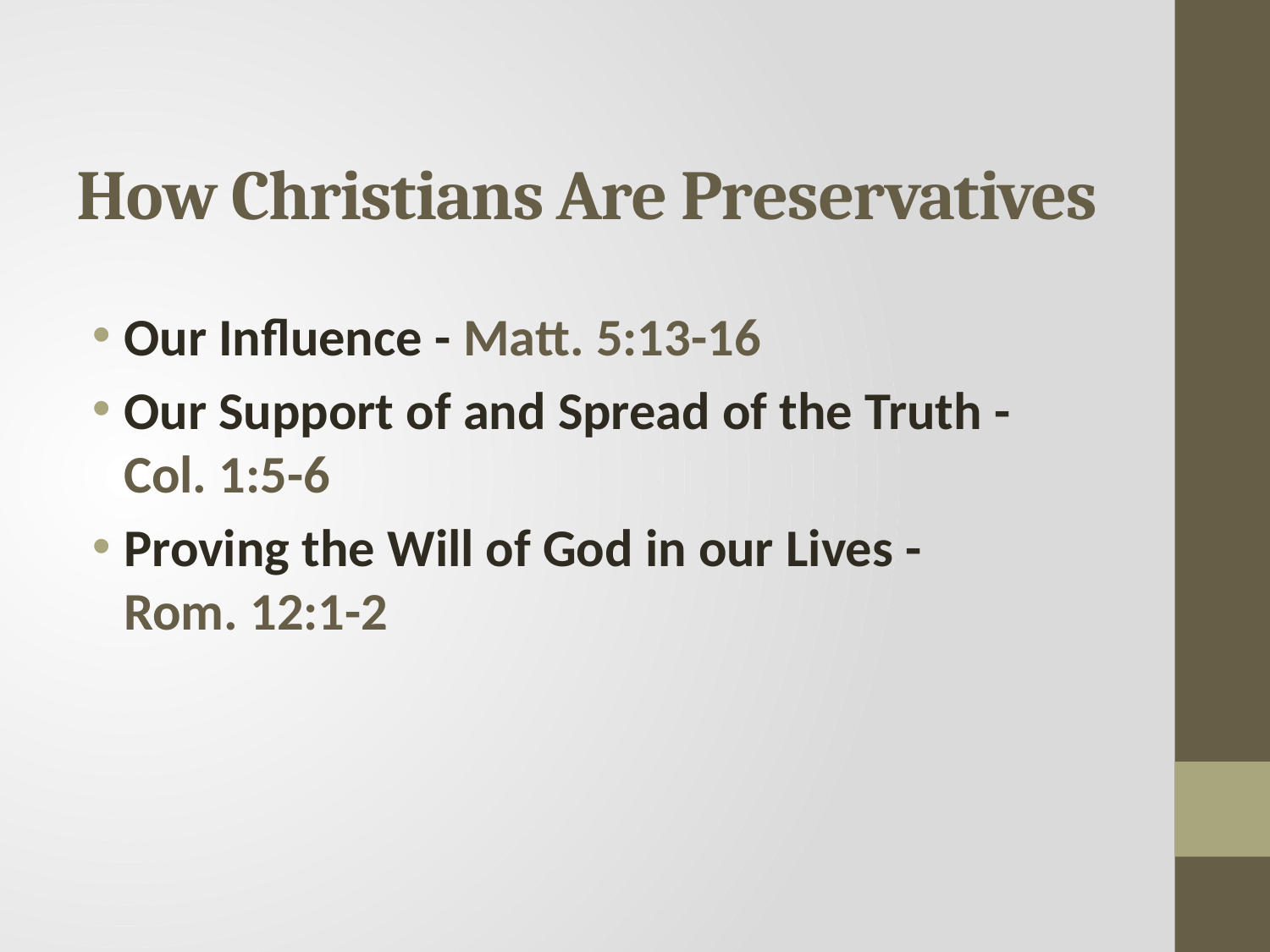

# How Christians Are Preservatives
Our Influence - Matt. 5:13-16
Our Support of and Spread of the Truth -  Col. 1:5-6
Proving the Will of God in our Lives -          Rom. 12:1-2